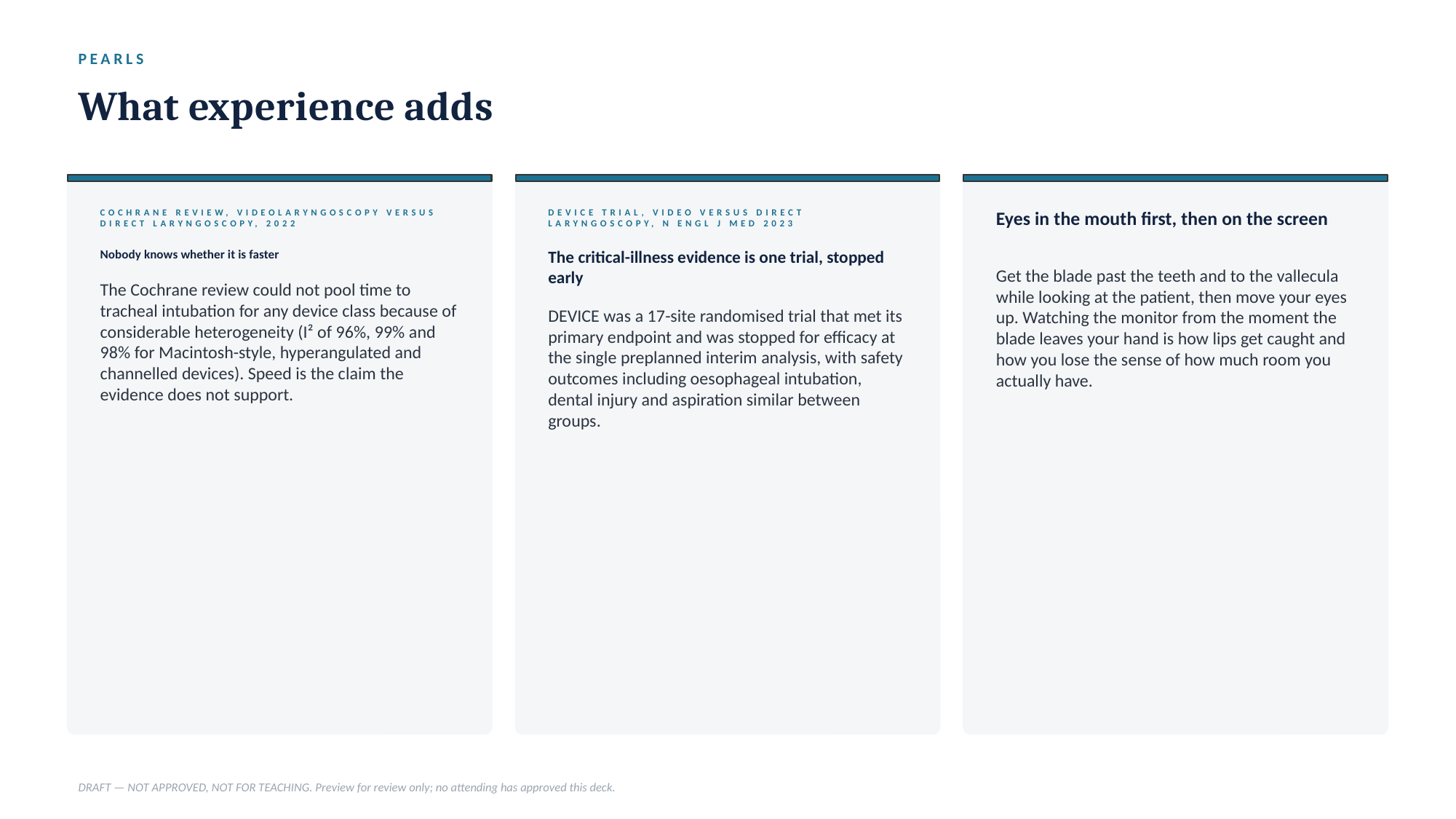

PEARLS
What experience adds

COCHRANE REVIEW, VIDEOLARYNGOSCOPY VERSUS DIRECT LARYNGOSCOPY, 2022
DEVICE TRIAL, VIDEO VERSUS DIRECT LARYNGOSCOPY, N ENGL J MED 2023
Eyes in the mouth first, then on the screen
Nobody knows whether it is faster
The critical-illness evidence is one trial, stopped early
Get the blade past the teeth and to the vallecula while looking at the patient, then move your eyes up. Watching the monitor from the moment the blade leaves your hand is how lips get caught and how you lose the sense of how much room you actually have.
The Cochrane review could not pool time to tracheal intubation for any device class because of considerable heterogeneity (I² of 96%, 99% and 98% for Macintosh-style, hyperangulated and channelled devices). Speed is the claim the evidence does not support.
DEVICE was a 17-site randomised trial that met its primary endpoint and was stopped for efficacy at the single preplanned interim analysis, with safety outcomes including oesophageal intubation, dental injury and aspiration similar between groups.
DRAFT — NOT APPROVED, NOT FOR TEACHING. Preview for review only; no attending has approved this deck.